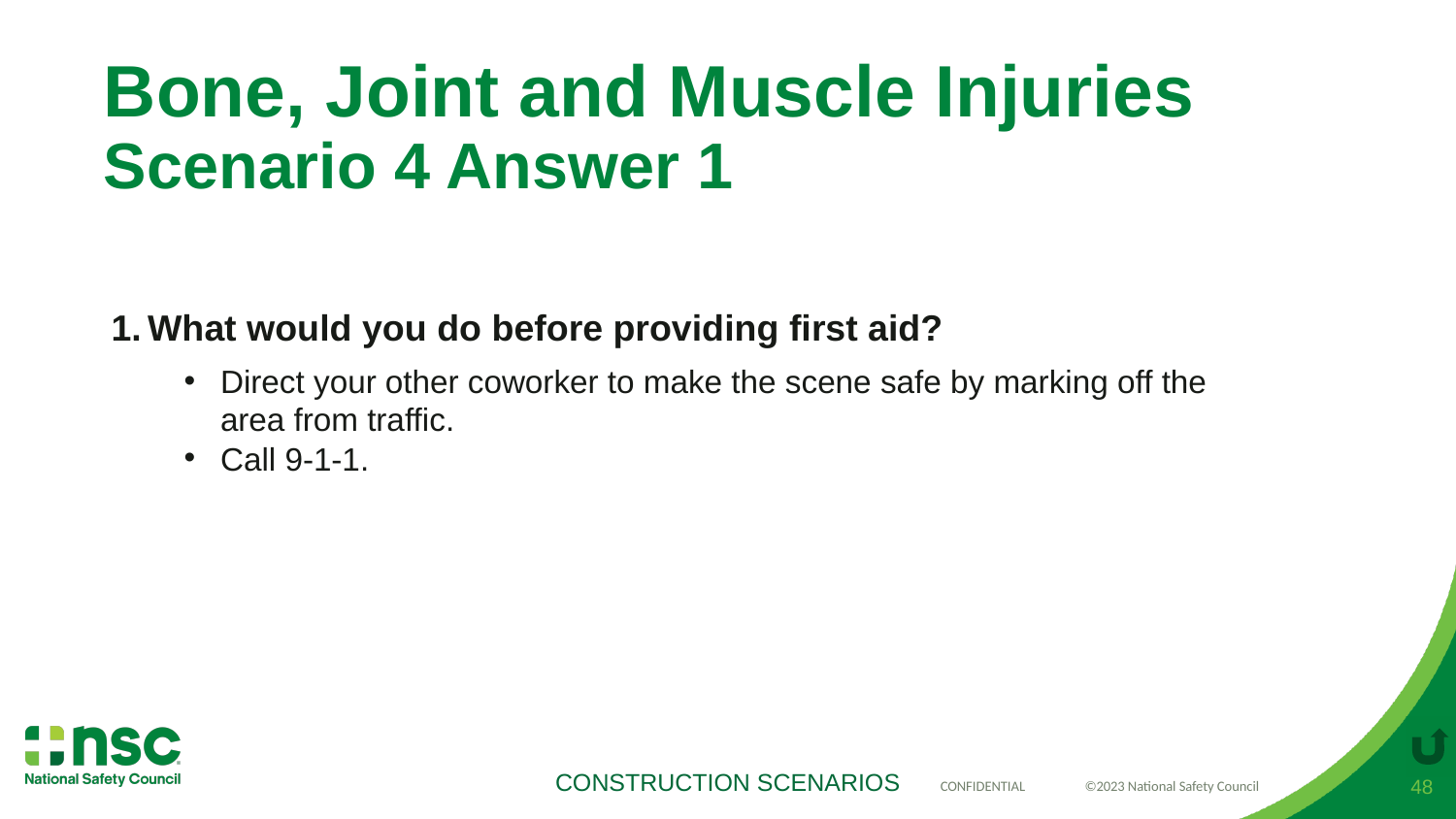

# Bone, Joint and Muscle Injuries Scenario 4 Answer 1
What would you do before providing first aid?
Direct your other coworker to make the scene safe by marking off the area from traffic.
Call 9-1-1.